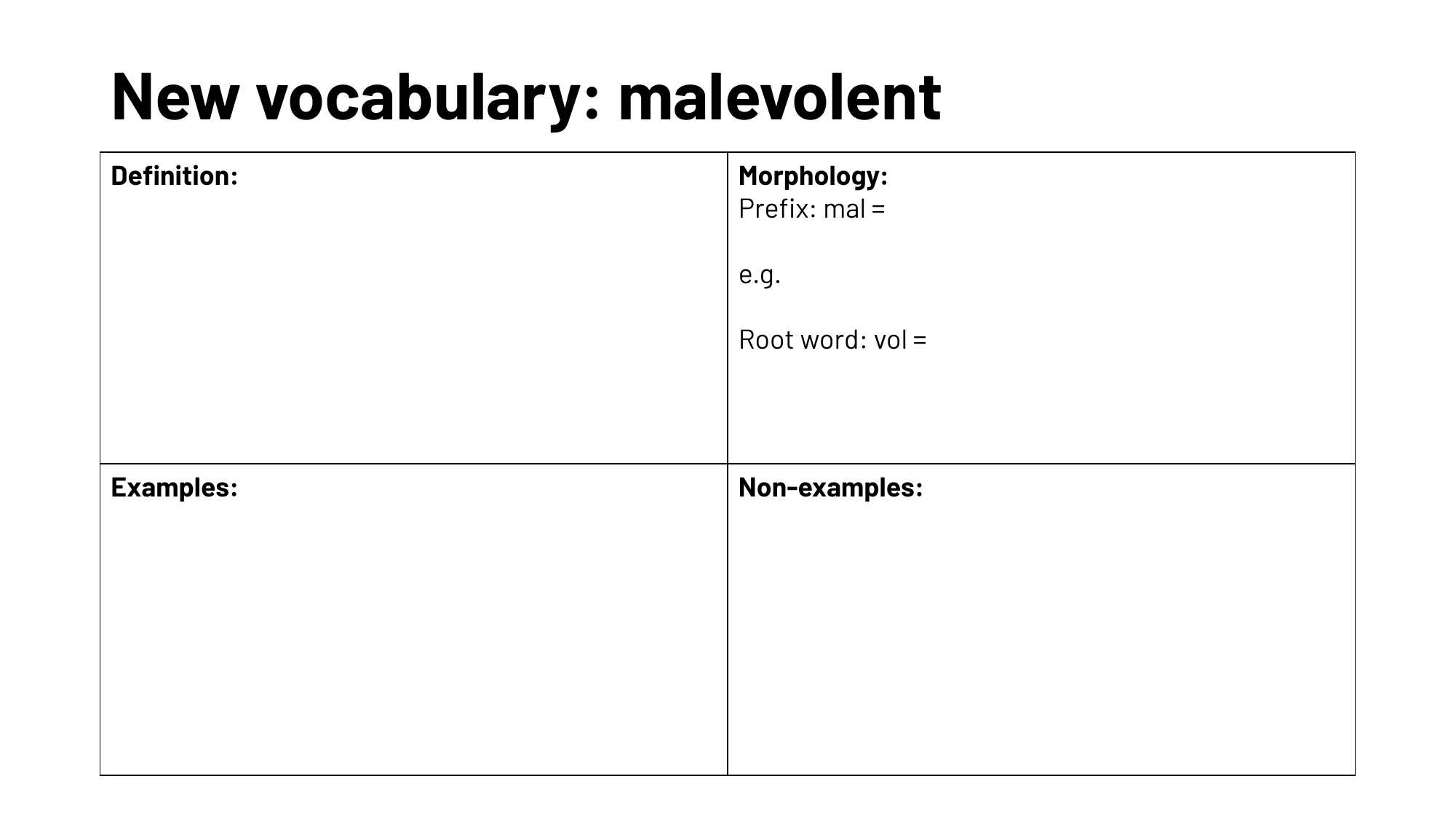

# New vocabulary: malevolent
| Definition: | Morphology: Prefix: mal = e.g. Root word: vol = |
| --- | --- |
| Examples: | Non-examples: |